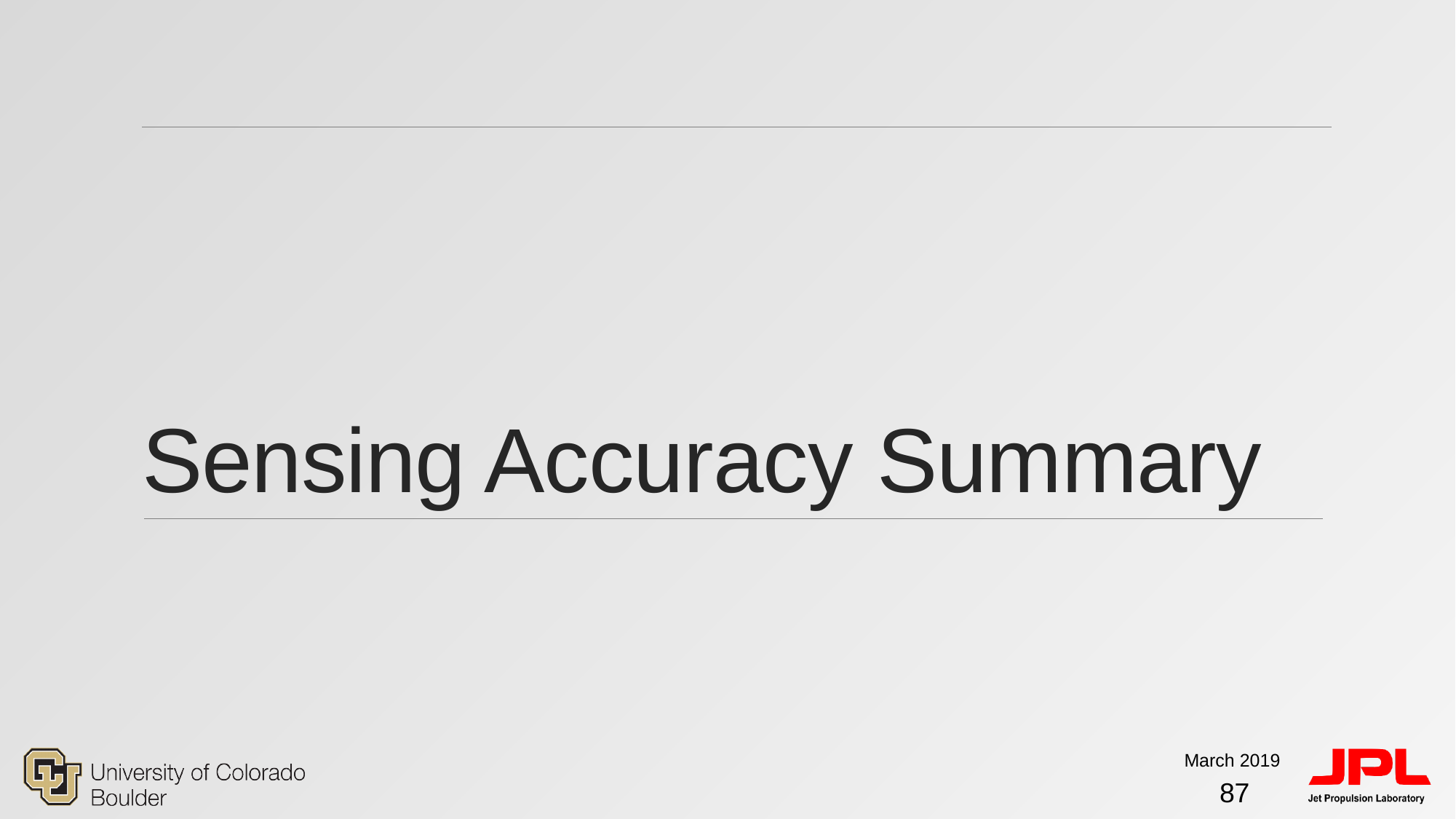

# Sensing Accuracy Summary

March 2019
87